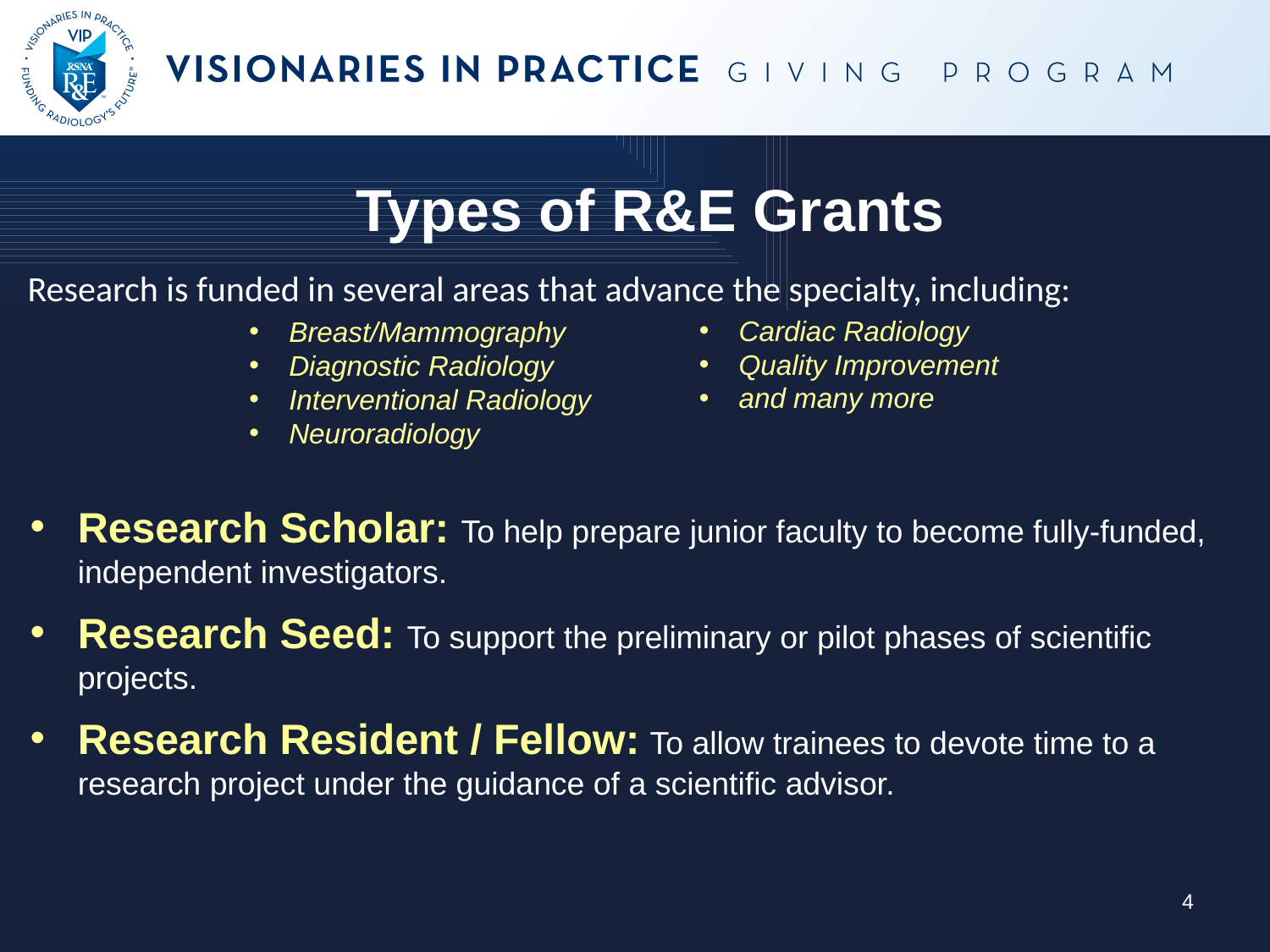

Types of R&E Grants

Research is funded in several areas that advance the specialty, including:

Cardiac Radiology
Quality Improvement
and many more
Breast/Mammography
Diagnostic Radiology
Interventional Radiology
Neuroradiology
Research Scholar: To help prepare junior faculty to become fully-funded, independent investigators.
Research Seed: To support the preliminary or pilot phases of scientific projects.
Research Resident / Fellow: To allow trainees to devote time to a research project under the guidance of a scientific advisor.

4